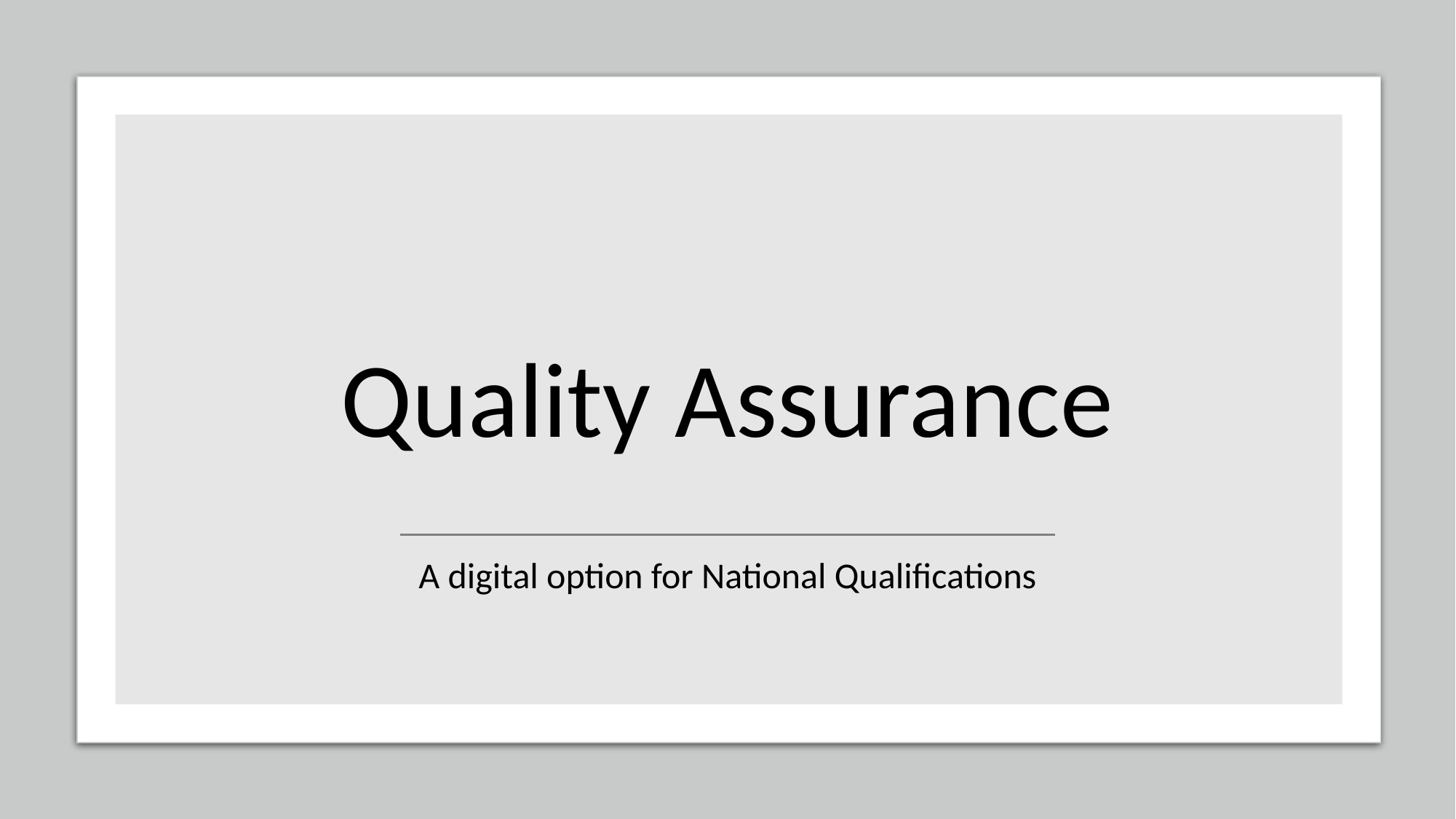

# Quality Assurance
A digital option for National Qualifications